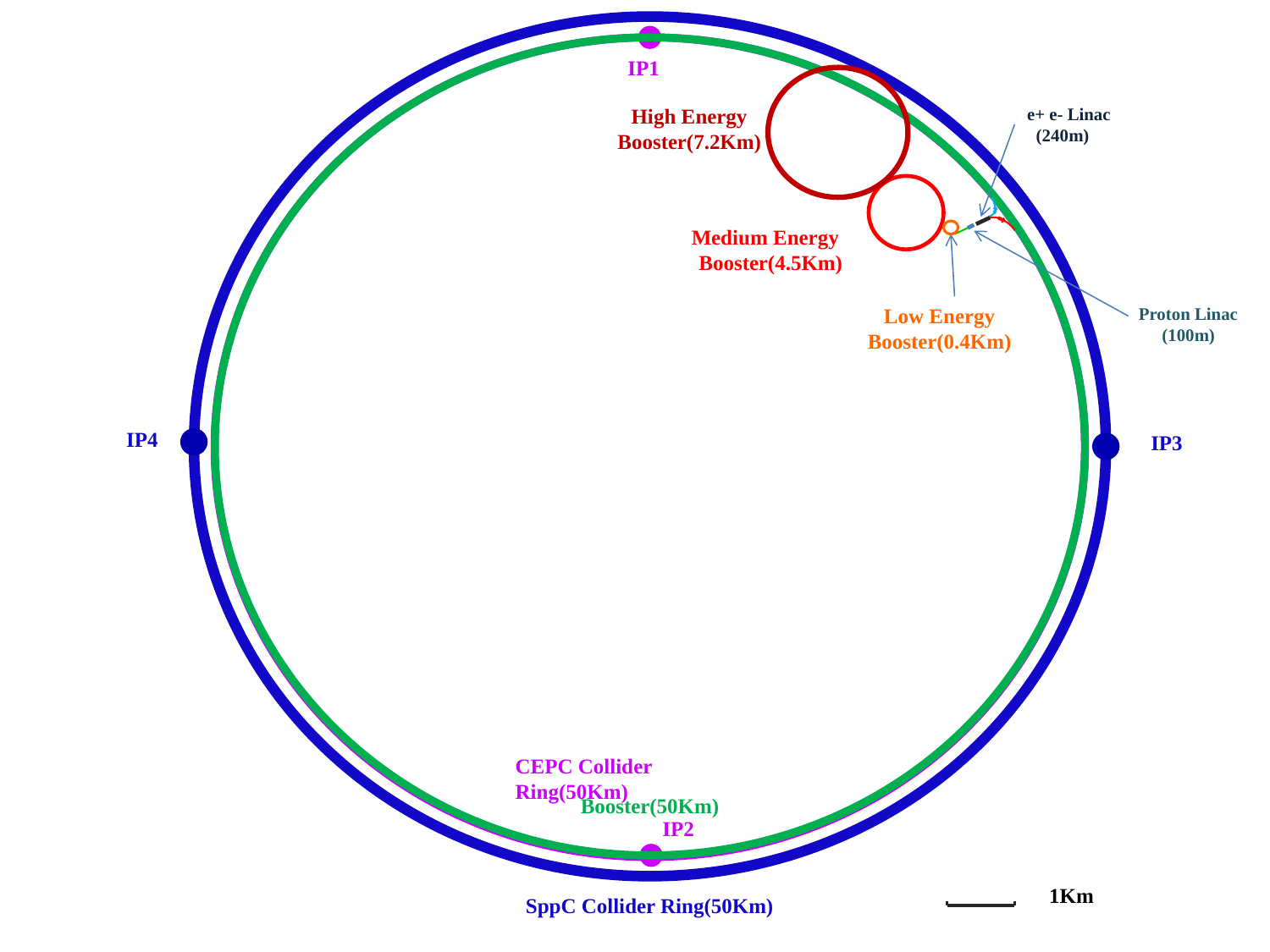

IP1

High Energy Booster(7.2Km)

Medium Energy
 Booster(4.5Km)

Low Energy Booster(0.4Km)
IP4
IP3

CEPC Collider Ring(50Km)
Booster(50Km)
IP2

1Km
SppC Collider Ring(50Km)
e+ e- Linac
  (240m)
Proton Linac
(100m)